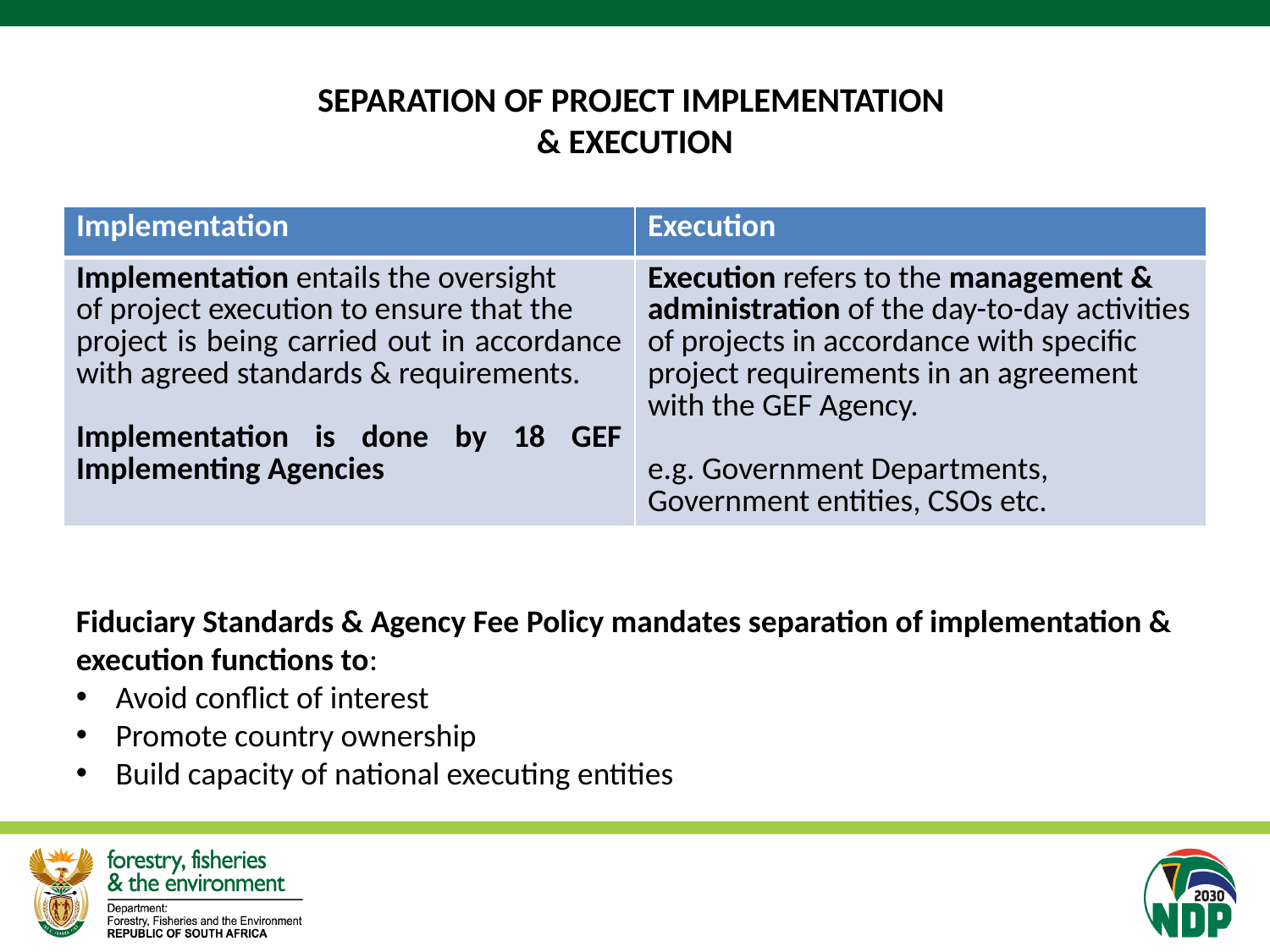

# SEPARATION OF PROJECT IMPLEMENTATION & EXECUTION
| Implementation | Execution |
| --- | --- |
| Implementation entails the oversight of project execution to ensure that the project is being carried out in accordance with agreed standards & requirements. Implementation is done by 18 GEF Implementing Agencies | Execution refers to the management & administration of the day-to-day activities of projects in accordance with specific project requirements in an agreement with the GEF Agency. e.g. Government Departments, Government entities, CSOs etc. |
Fiduciary Standards & Agency Fee Policy mandates separation of implementation & execution functions to:
Avoid conflict of interest
Promote country ownership
Build capacity of national executing entities